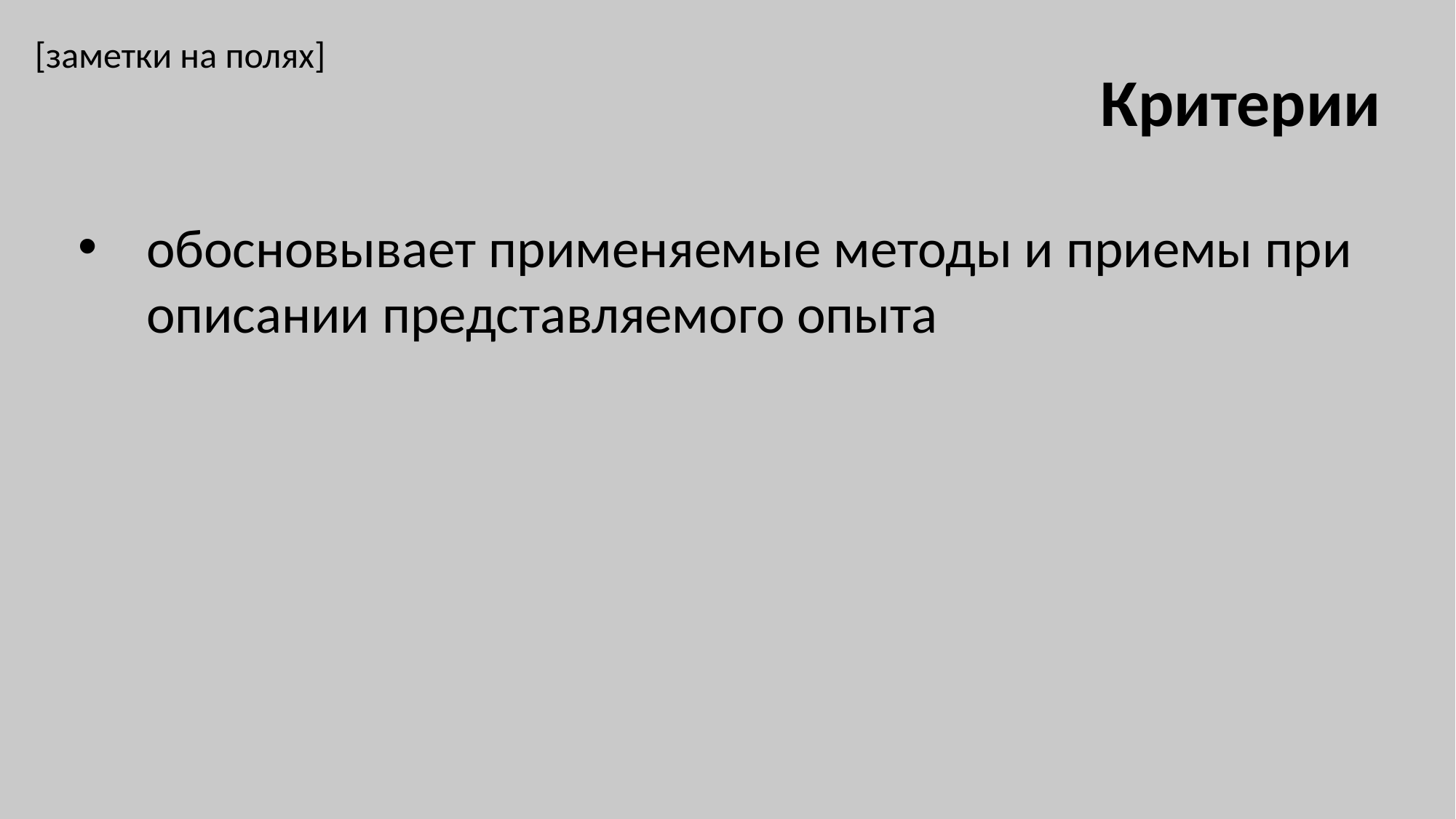

[заметки на полях]
Критерии
обосновывает применяемые методы и приемы при описании представляемого опыта